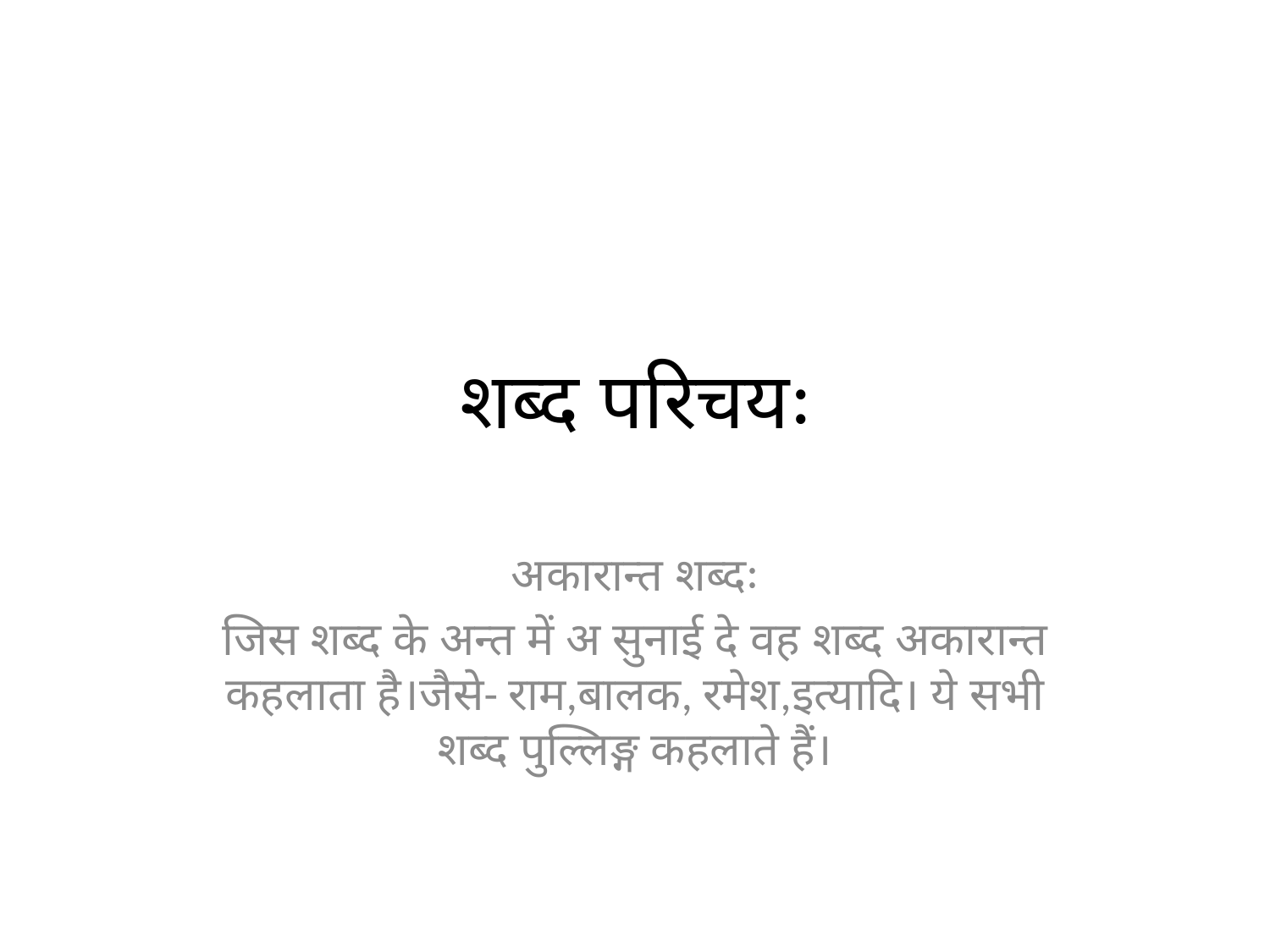

# शब्द परिचयः
अकारान्त शब्दः
जिस शब्द के अन्त में अ सुनाई दे वह शब्द अकारान्त कहलाता है।जैसे- राम,बालक, रमेश,इत्यादि। ये सभी शब्द पुल्लिङ्ग कहलाते हैं।